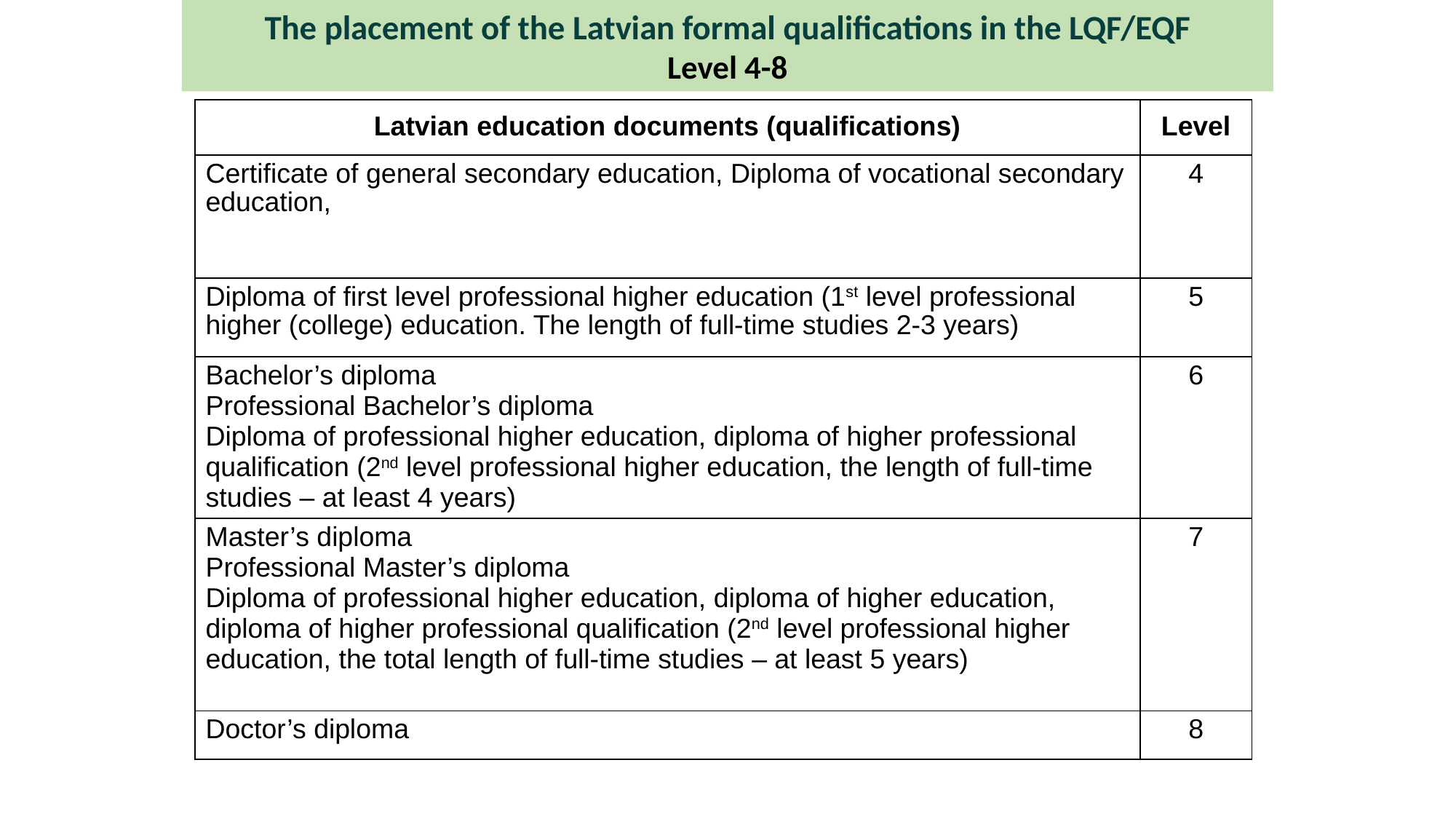

The placement of the Latvian formal qualifications in the LQF/EQF
Level 4-8
| Latvian education documents (qualifications) | Level |
| --- | --- |
| Certificate of general secondary education, Diploma of vocational secondary education, | 4 |
| Diploma of first level professional higher education (1st level professional higher (college) education. The length of full-time studies 2-3 years) | 5 |
| Bachelor’s diploma Professional Bachelor’s diploma Diploma of professional higher education, diploma of higher professional qualification (2nd level professional higher education, the length of full-time studies – at least 4 years) | 6 |
| Master’s diploma Professional Master’s diploma Diploma of professional higher education, diploma of higher education, diploma of higher professional qualification (2nd level professional higher education, the total length of full-time studies – at least 5 years) | 7 |
| Doctor’s diploma | 8 |